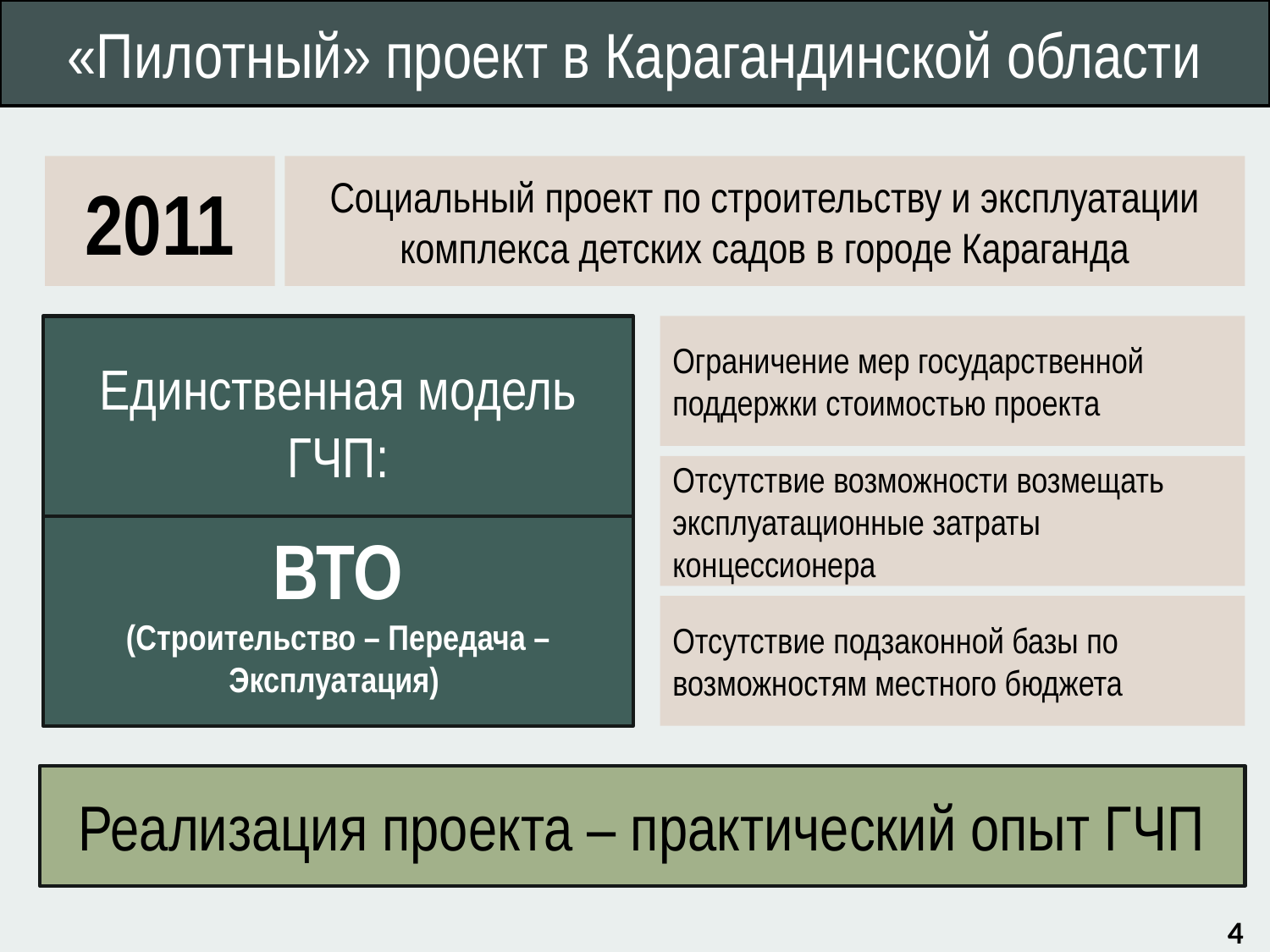

«Пилотный» проект в Карагандинской области
2011
Социальный проект по строительству и эксплуатации комплекса детских садов в городе Караганда
Единственная модель ГЧП:
Ограничение мер государственной поддержки стоимостью проекта
Отсутствие возможности возмещать эксплуатационные затраты концессионера
ВТО
(Строительство – Передача – Эксплуатация)

Отсутствие подзаконной базы по возможностям местного бюджета
Реализация проекта – практический опыт ГЧП
4